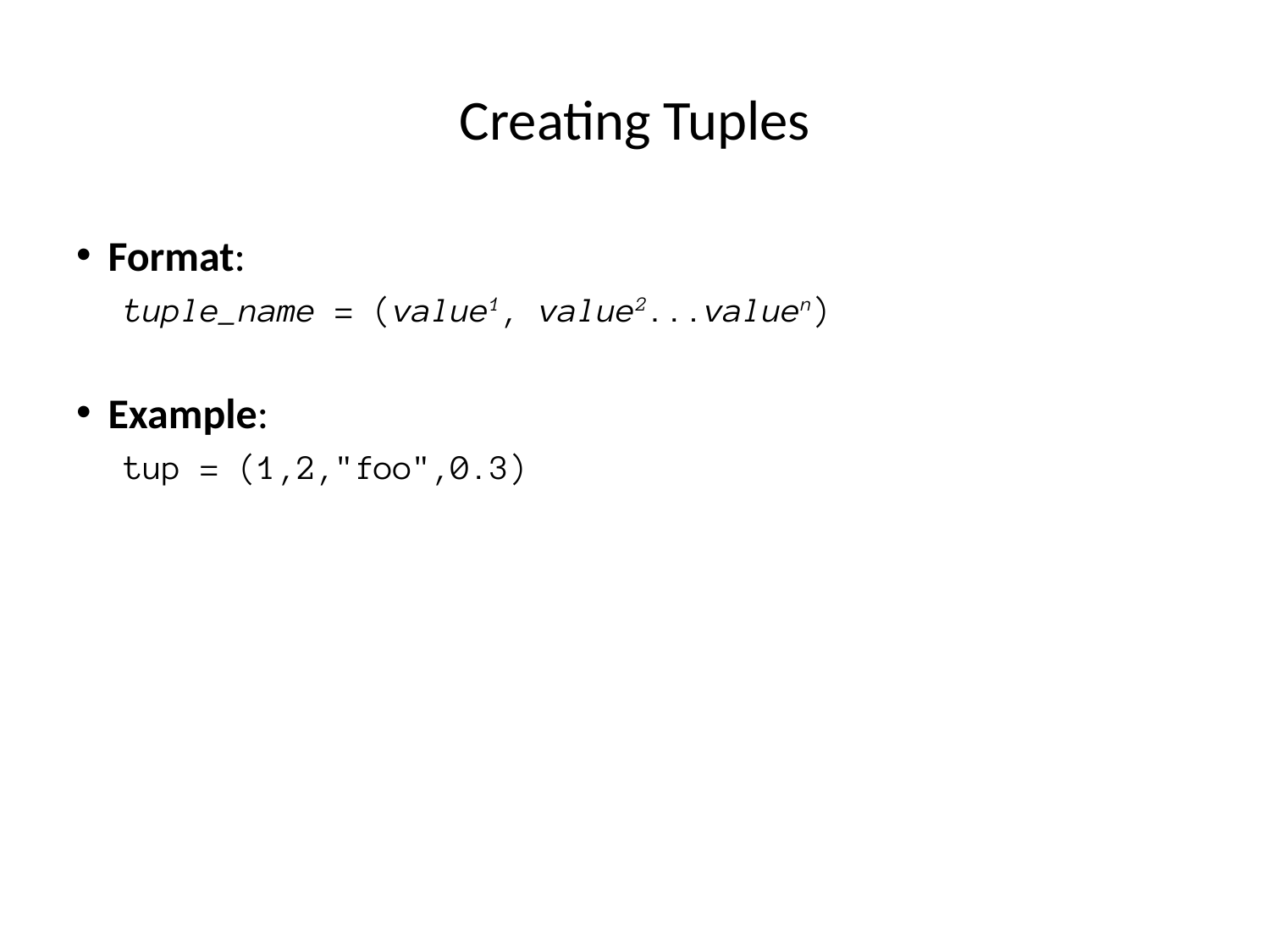

Creating Tuples
Format:
tuple_name = (value1, value2...valuen)

Example:
tup = (1,2,"foo",0.3)